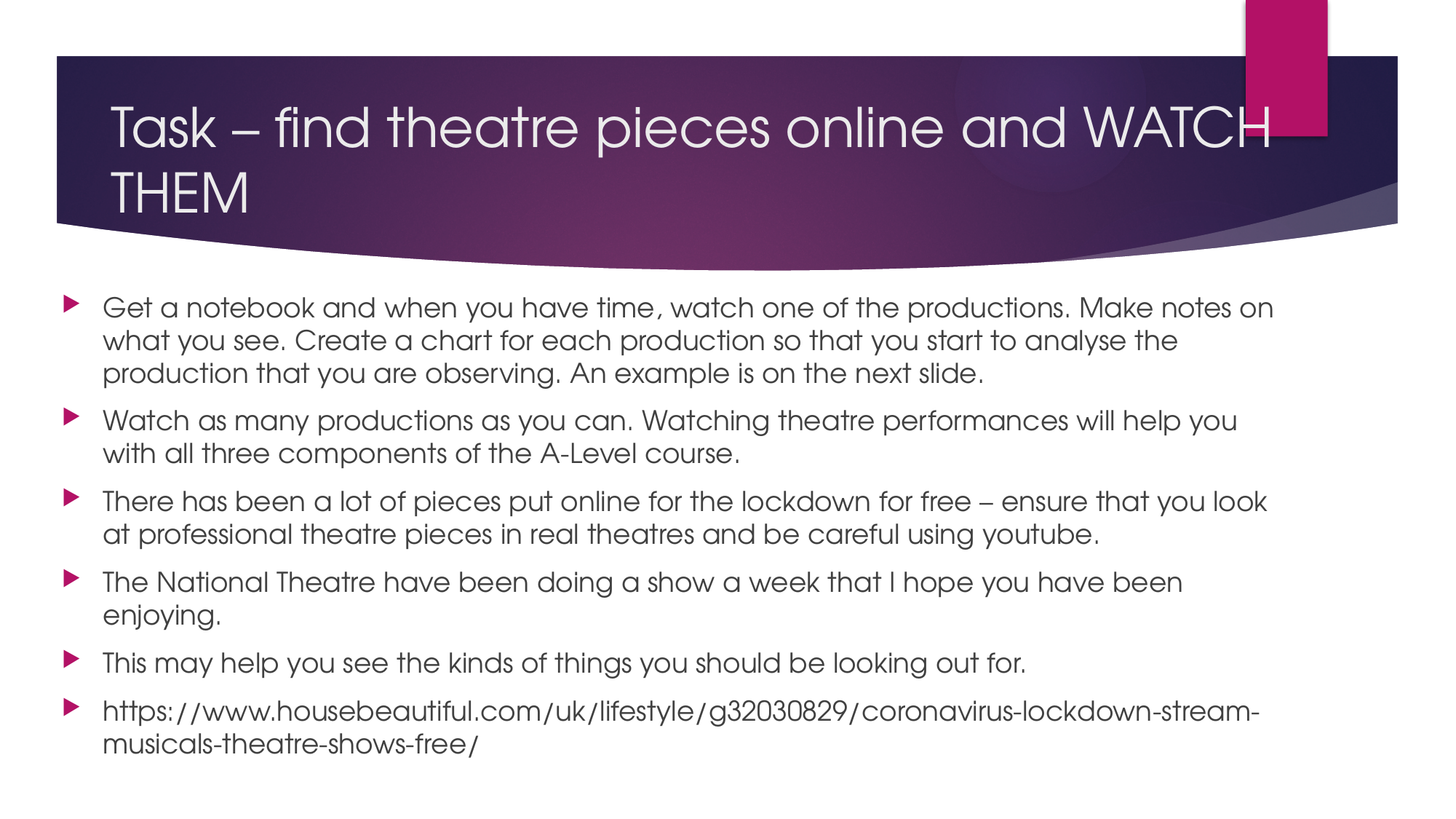

# Task – find theatre pieces online and WATCH THEM
Get a notebook and when you have time, watch one of the productions. Make notes on what you see. Create a chart for each production so that you start to analyse the production that you are observing. An example is on the next slide.
Watch as many productions as you can. Watching theatre performances will help you with all three components of the A-Level course.
There has been a lot of pieces put online for the lockdown for free – ensure that you look at professional theatre pieces in real theatres and be careful using youtube.
The National Theatre have been doing a show a week that I hope you have been enjoying.
This may help you see the kinds of things you should be looking out for.
https://www.housebeautiful.com/uk/lifestyle/g32030829/coronavirus-lockdown-stream-musicals-theatre-shows-free/